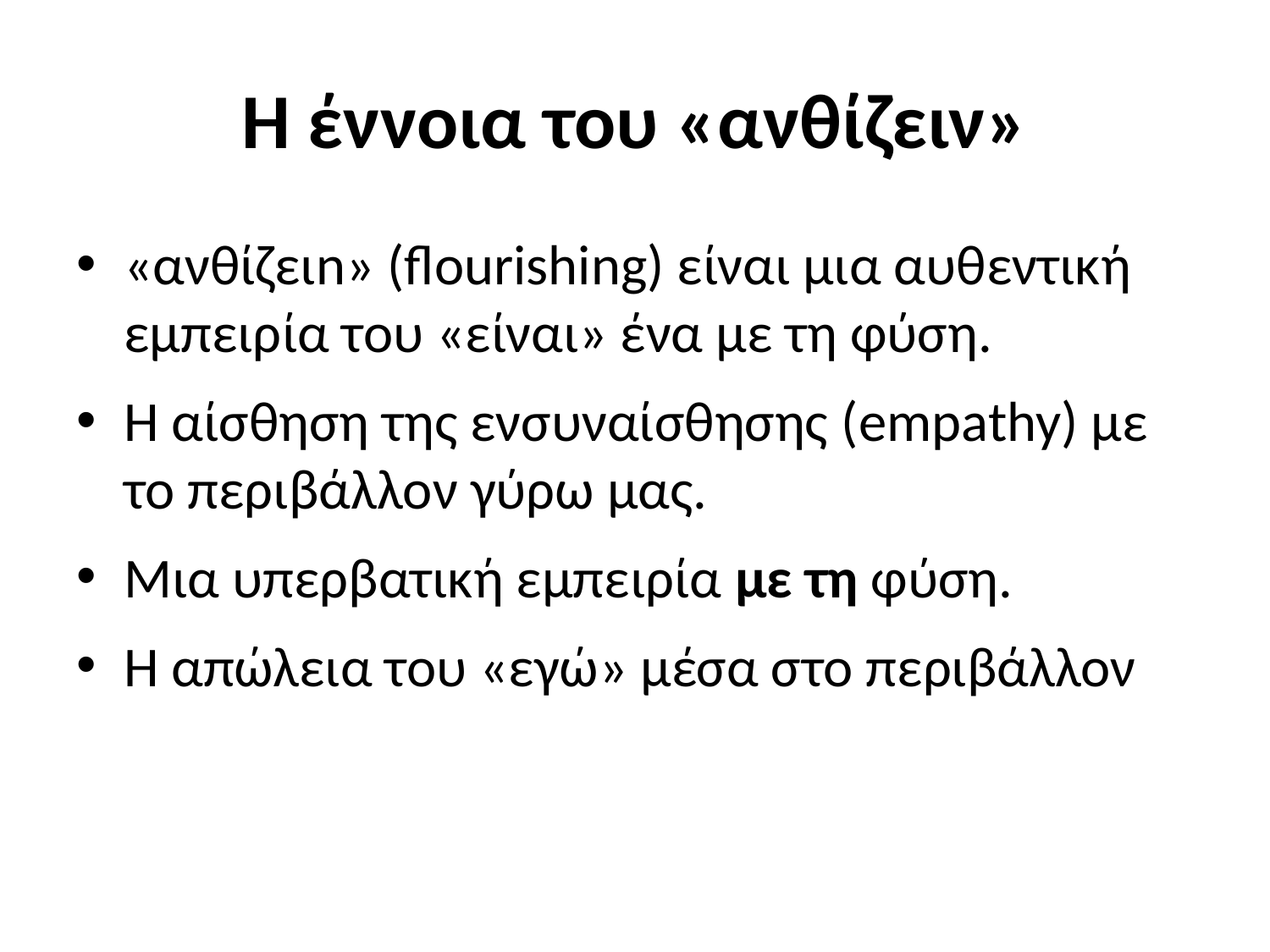

# Η έννοια του «ανθίζειν»
«ανθίζειn» (flourishing) είναι μια αυθεντική εμπειρία του «είναι» ένα με τη φύση.
Η αίσθηση της ενσυναίσθησης (empathy) με το περιβάλλον γύρω μας.
Μια υπερβατική εμπειρία με τη φύση.
Η απώλεια του «εγώ» μέσα στο περιβάλλον